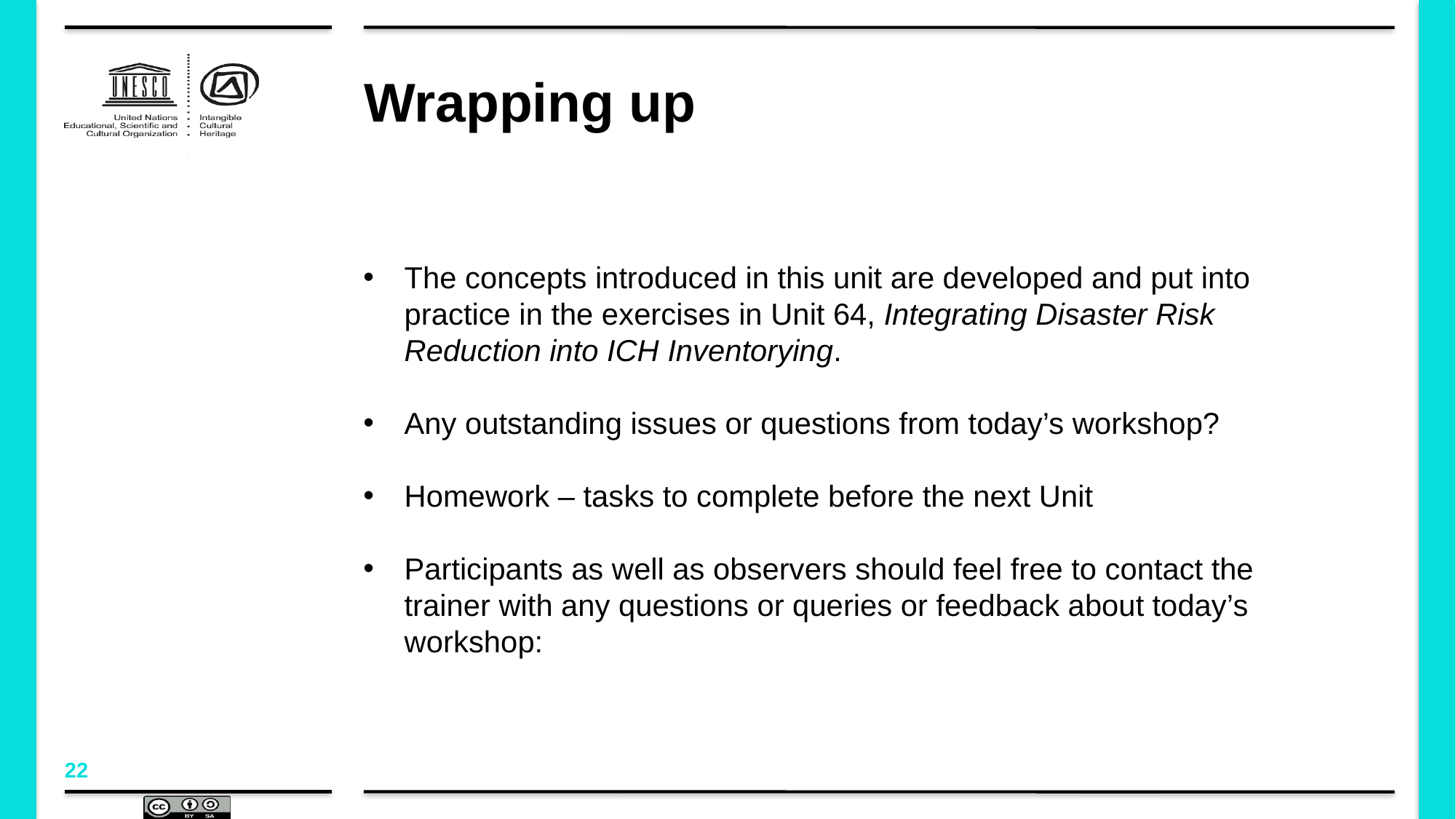

# Wrapping up
The concepts introduced in this unit are developed and put into practice in the exercises in Unit 64, Integrating Disaster Risk Reduction into ICH Inventorying.

Any outstanding issues or questions from today’s workshop?

Homework – tasks to complete before the next Unit

Participants as well as observers should feel free to contact the trainer with any questions or queries or feedback about today’s workshop: